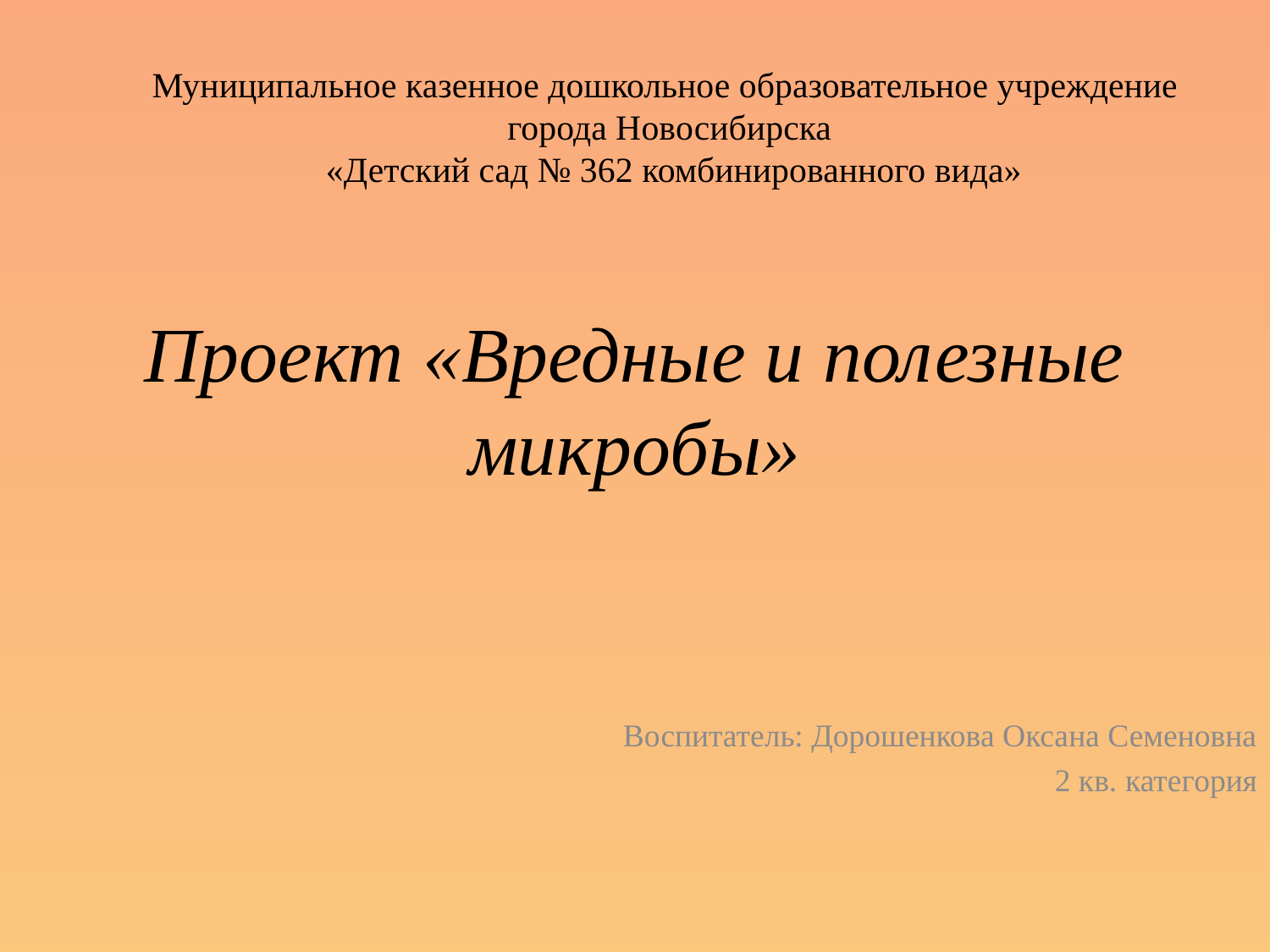

Муниципальное казенное дошкольное образовательное учреждение
города Новосибирска
 «Детский сад № 362 комбинированного вида»

# Проект «Вредные и полезные микробы»
Воспитатель: Дорошенкова Оксана Семеновна
 2 кв. категория